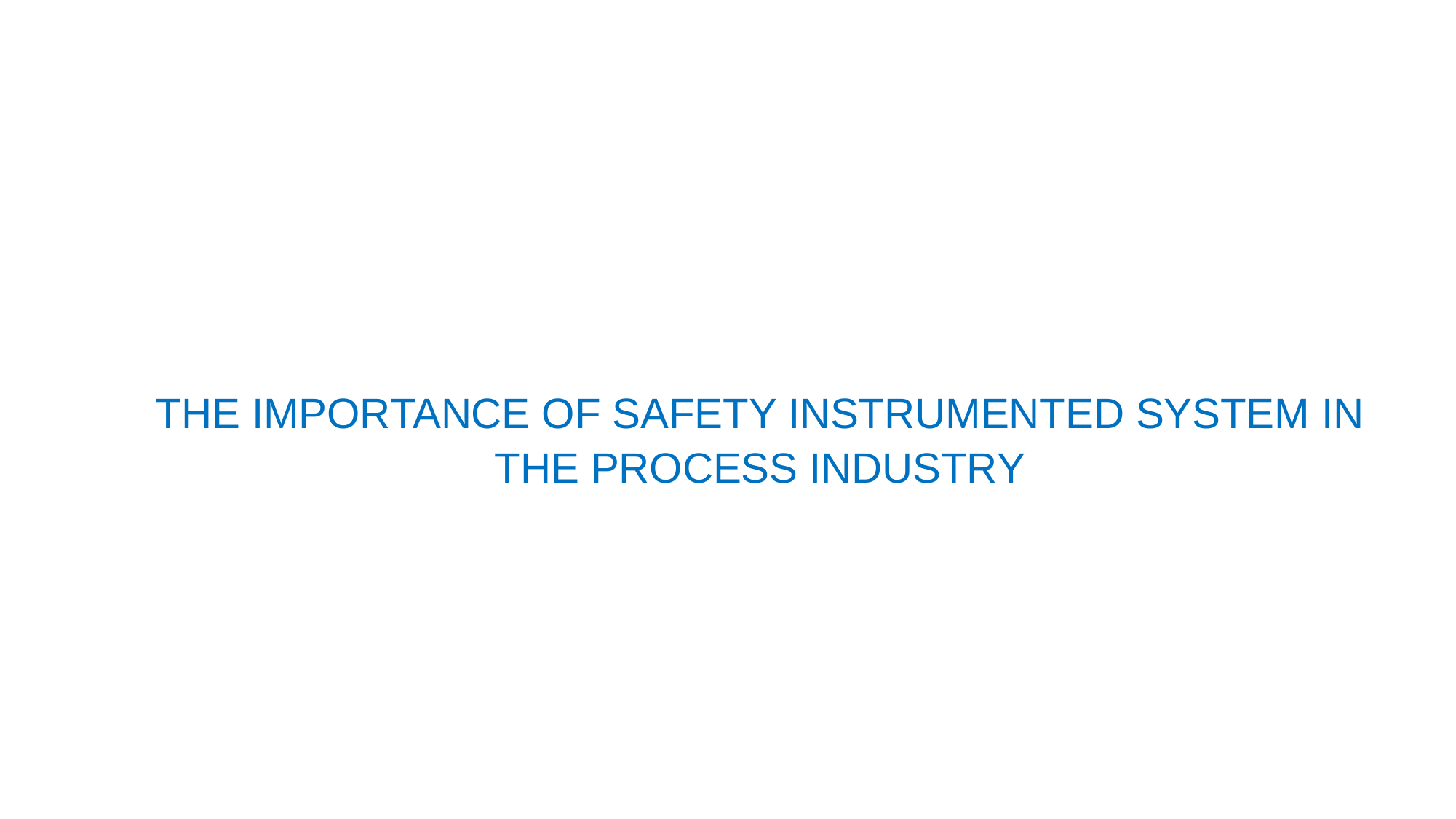

THE IMPORTANCE OF SAFETY INSTRUMENTED SYSTEM IN THE PROCESS INDUSTRY